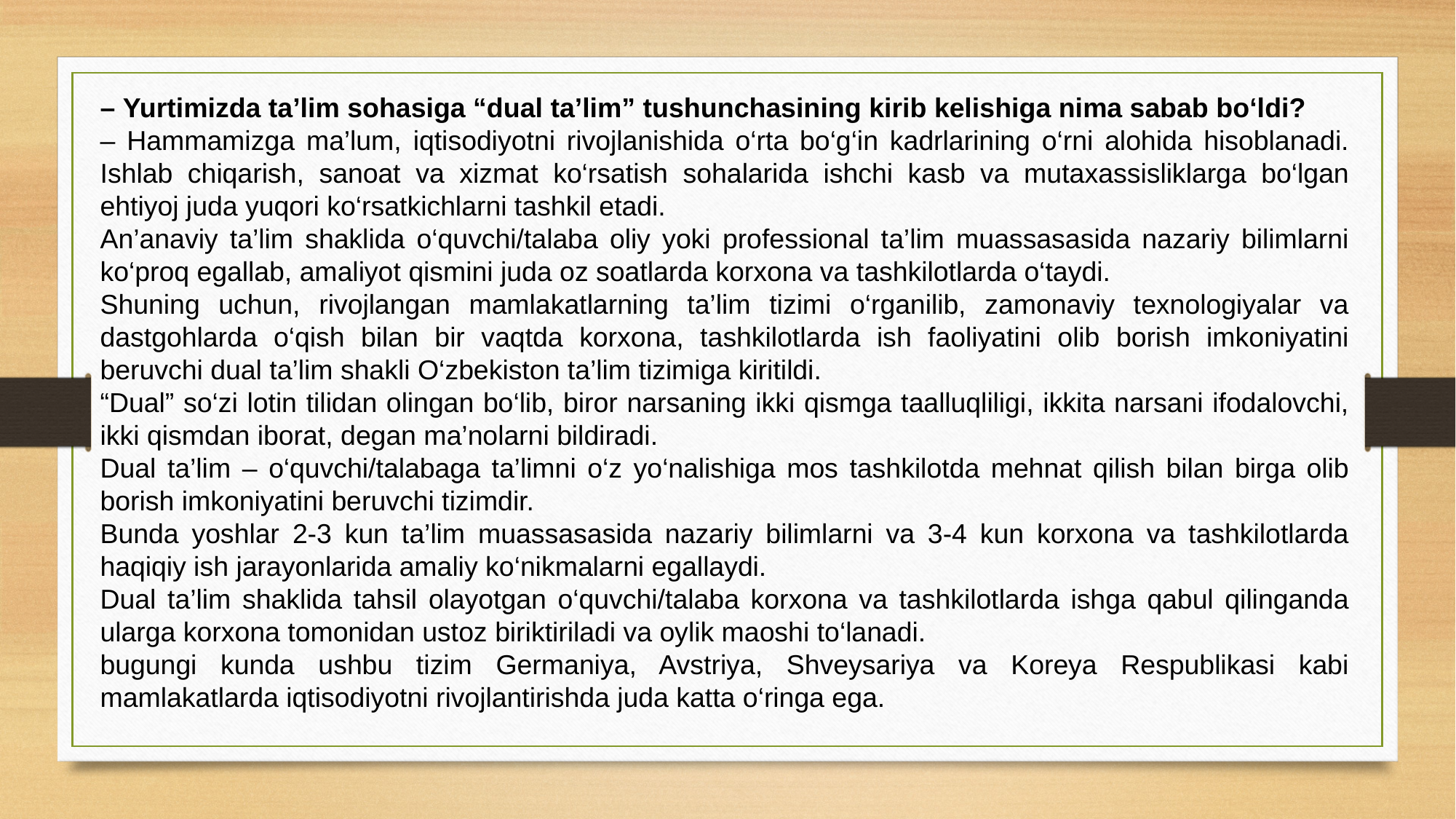

– Yurtimizda ta’lim sohasiga “dual ta’lim” tushunchasining kirib kelishiga nima sabab bo‘ldi?
– Hammamizga ma’lum, iqtisodiyotni rivojlanishida o‘rta bo‘g‘in kadrlarining o‘rni alohida hisoblanadi. Ishlab chiqarish, sanoat va xizmat ko‘rsatish sohalarida ishchi kasb va mutaxassisliklarga bo‘lgan ehtiyoj juda yuqori ko‘rsatkichlarni tashkil etadi.
An’anaviy ta’lim shaklida o‘quvchi/talaba oliy yoki professional ta’lim muassasasida nazariy bilimlarni ko‘proq egallab, amaliyot qismini juda oz soatlarda korxona va tashkilotlarda o‘taydi.
Shuning uchun, rivojlangan mamlakatlarning ta’lim tizimi o‘rganilib, zamonaviy texnologiyalar va dastgohlarda o‘qish bilan bir vaqtda korxona, tashkilotlarda ish faoliyatini olib borish imkoniyatini beruvchi dual ta’lim shakli O‘zbekiston ta’lim tizimiga kiritildi.
“Dual” so‘zi lotin tilidan olingan bo‘lib, biror narsaning ikki qismga taalluqliligi, ikkita narsani ifodalovchi, ikki qismdan iborat, degan ma’nolarni bildiradi.
Dual ta’lim – o‘quvchi/talabaga ta’limni o‘z yo‘nalishiga mos tashkilotda mehnat qilish bilan birga olib borish imkoniyatini beruvchi tizimdir.
Bunda yoshlar 2-3 kun ta’lim muassasasida nazariy bilimlarni va 3-4 kun korxona va tashkilotlarda haqiqiy ish jarayonlarida amaliy ko‘nikmalarni egallaydi.
Dual ta’lim shaklida tahsil olayotgan o‘quvchi/talaba korxona va tashkilotlarda ishga qabul qilinganda ularga korxona tomonidan ustoz biriktiriladi va oylik maoshi to‘lanadi.
bugungi kunda ushbu tizim Germaniya, Avstriya, Shveysariya va Koreya Respublikasi kabi mamlakatlarda iqtisodiyotni rivojlantirishda juda katta o‘ringa ega.